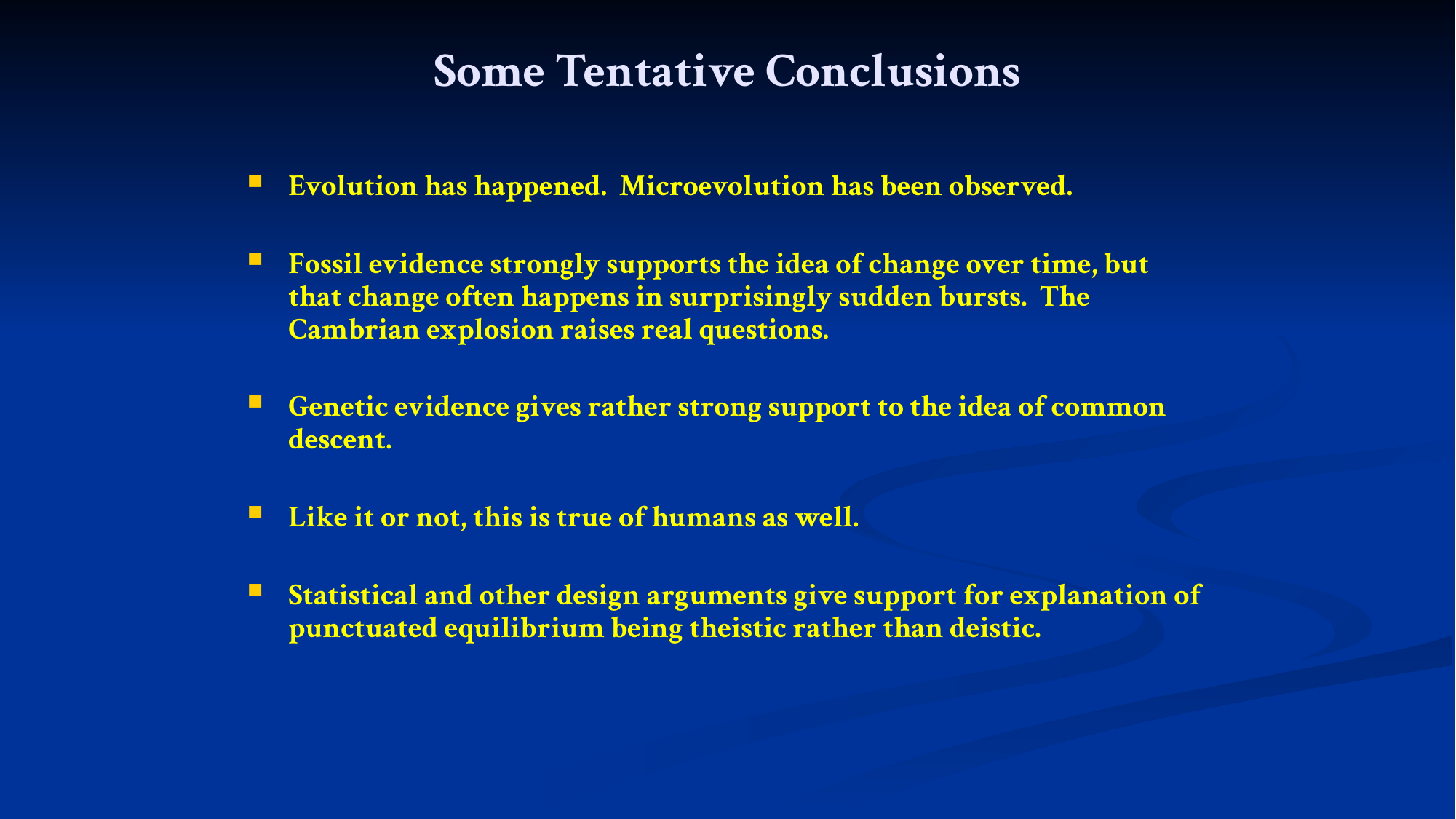

# Some Tentative Conclusions
Evolution has happened.  Microevolution has been observed.

Fossil evidence strongly supports the idea of change over time, but that change often happens in surprisingly sudden bursts.  The Cambrian explosion raises real questions.

Genetic evidence gives rather strong support to the idea of common descent.

Like it or not, this is true of humans as well.

Statistical and other design arguments give support for explanation of punctuated equilibrium being theistic rather than deistic.